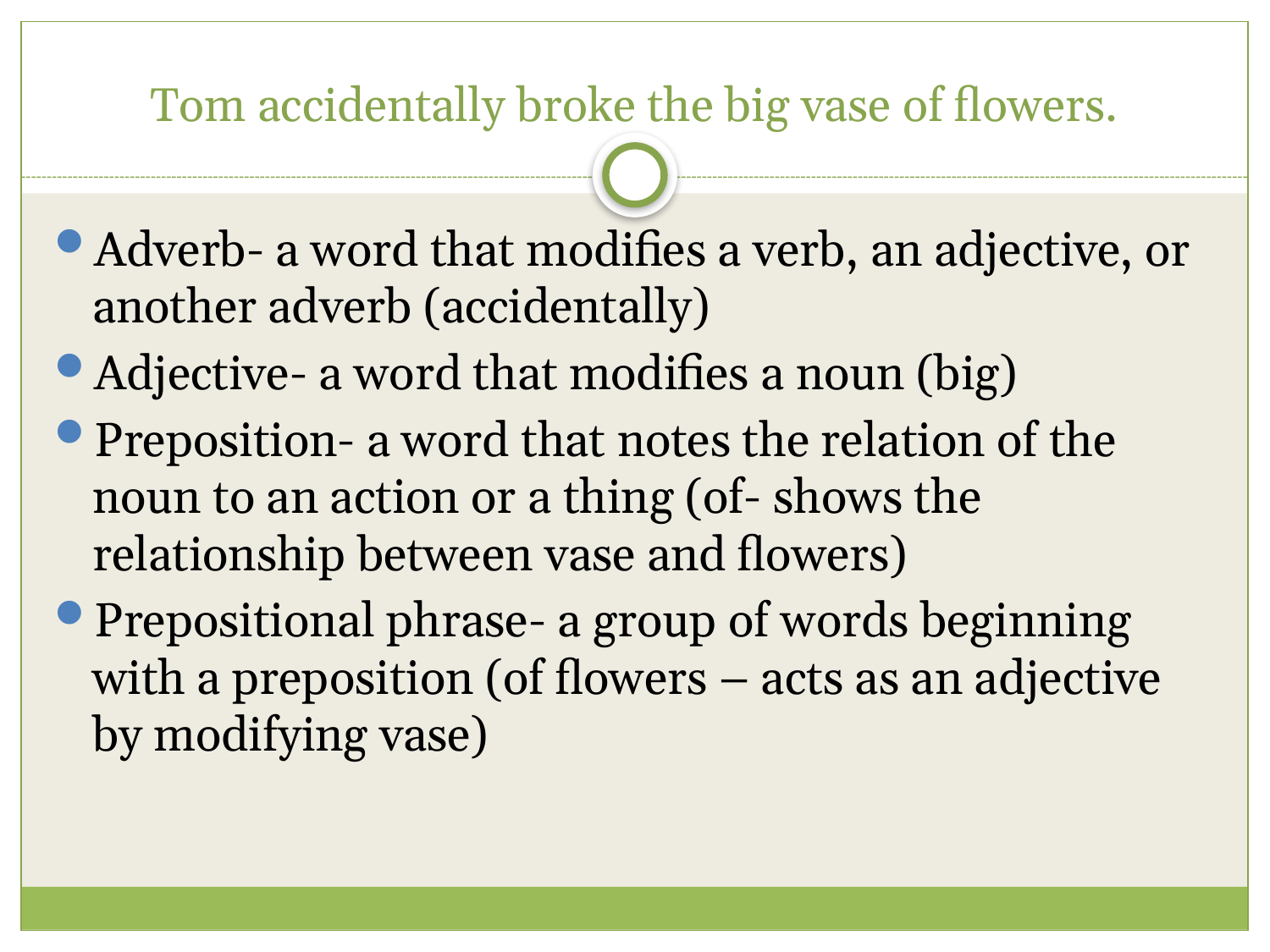

# Tom accidentally broke the big vase of flowers.
Adverb- a word that modifies a verb, an adjective, or another adverb (accidentally)
Adjective- a word that modifies a noun (big)
Preposition- a word that notes the relation of the noun to an action or a thing (of- shows the relationship between vase and flowers)
Prepositional phrase- a group of words beginning with a preposition (of flowers – acts as an adjective by modifying vase)